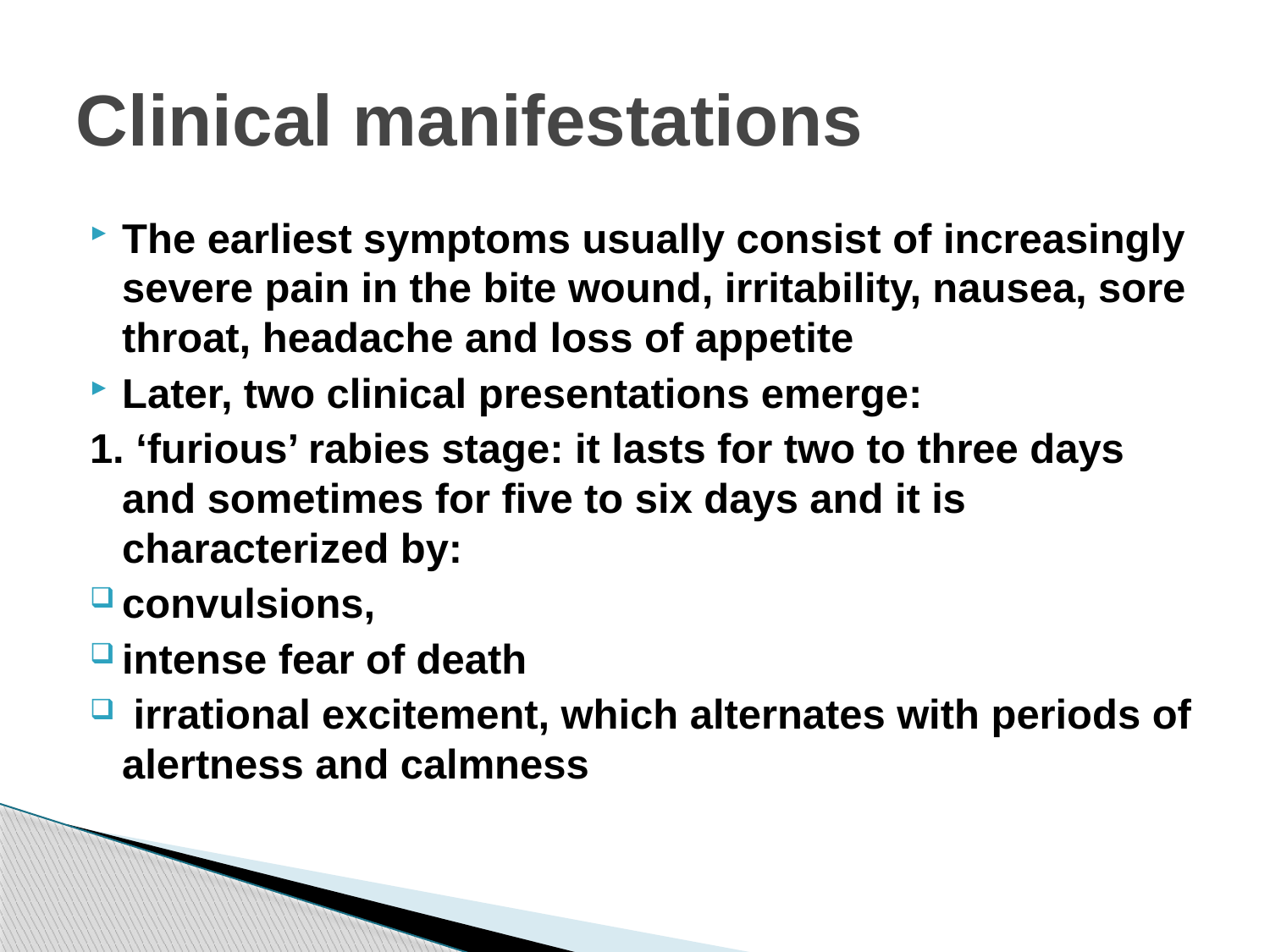

# Clinical manifestations
The earliest symptoms usually consist of increasingly severe pain in the bite wound, irritability, nausea, sore throat, headache and loss of appetite
Later, two clinical presentations emerge:
1. ‘furious’ rabies stage: it lasts for two to three days and sometimes for five to six days and it is characterized by:
convulsions,
intense fear of death
 irrational excitement, which alternates with periods of alertness and calmness